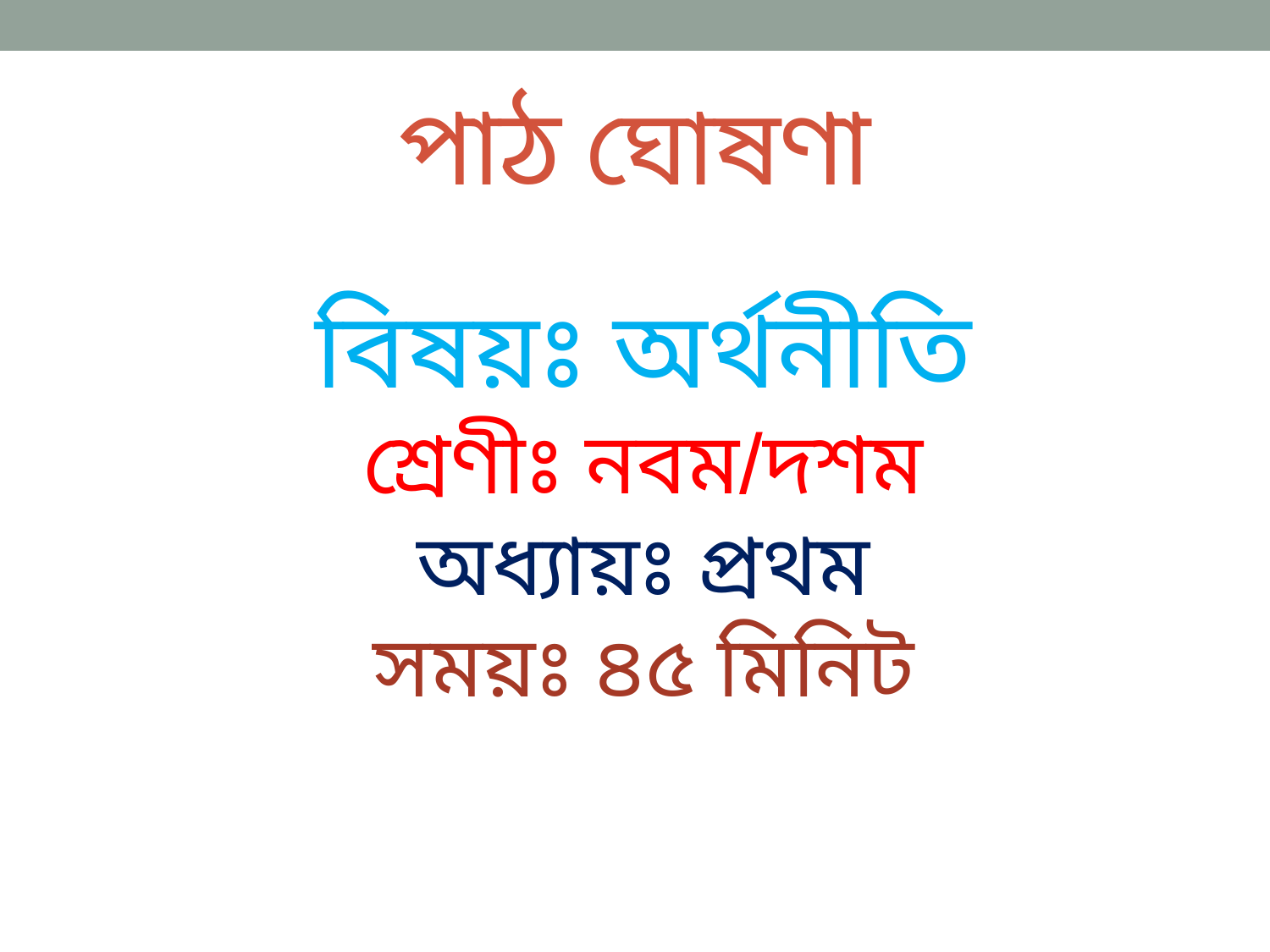

# পাঠ ঘোষণা
বিষয়ঃ অর্থনীতি
শ্রেণীঃ নবম/দশম
অধ্যায়ঃ প্রথম
সময়ঃ ৪৫ মিনিট